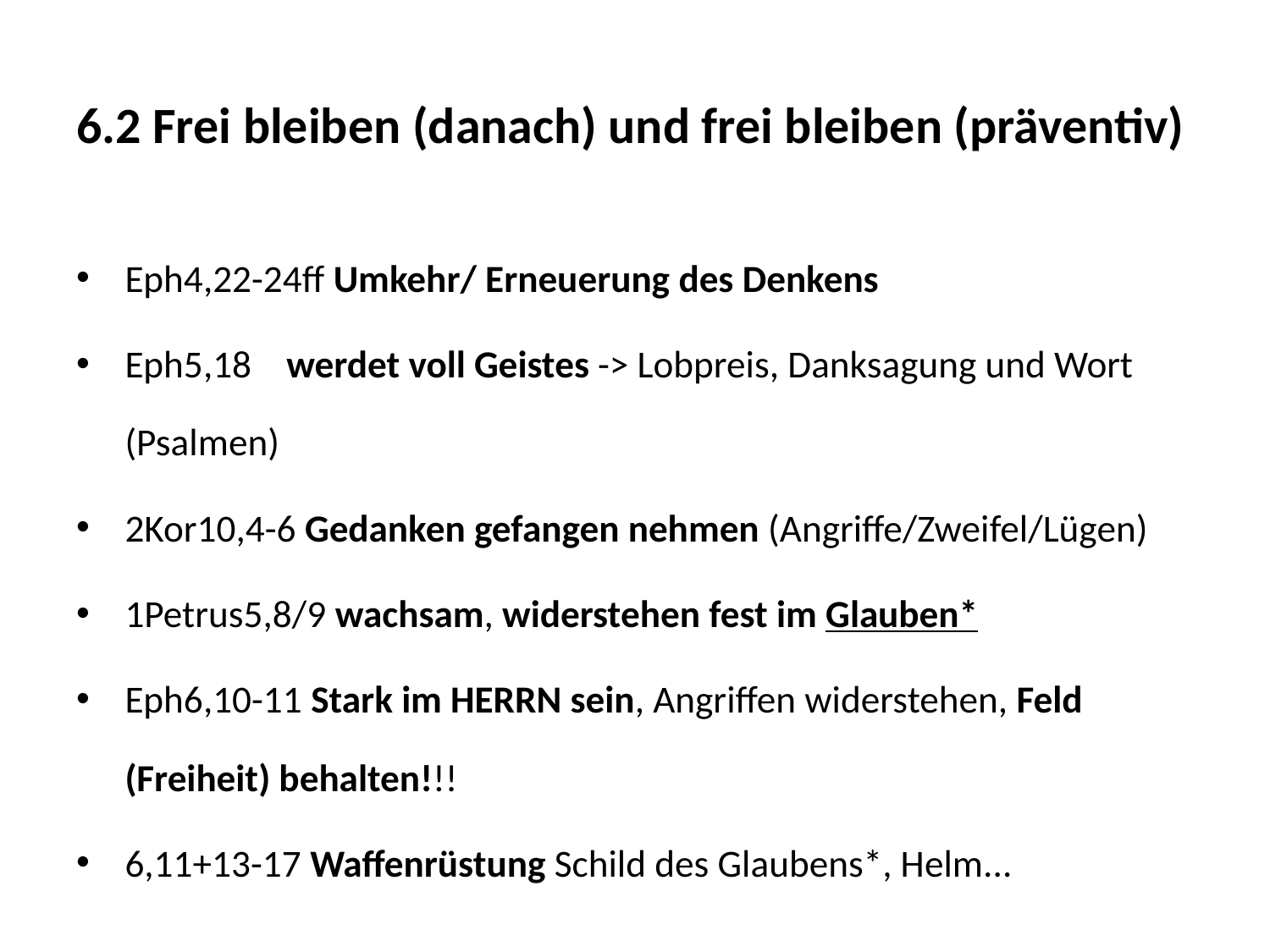

6.2 Frei bleiben (danach) und frei bleiben (präventiv)
Eph4,22-24ff Umkehr/ Erneuerung des Denkens
Eph5,18    werdet voll Geistes -> Lobpreis, Danksagung und Wort (Psalmen)
2Kor10,4-6 Gedanken gefangen nehmen (Angriffe/Zweifel/Lügen)
1Petrus5,8/9 wachsam, widerstehen fest im Glauben*
Eph6,10-11 Stark im HERRN sein, Angriffen widerstehen, Feld (Freiheit) behalten!!!
6,11+13-17 Waffenrüstung Schild des Glaubens*, Helm...